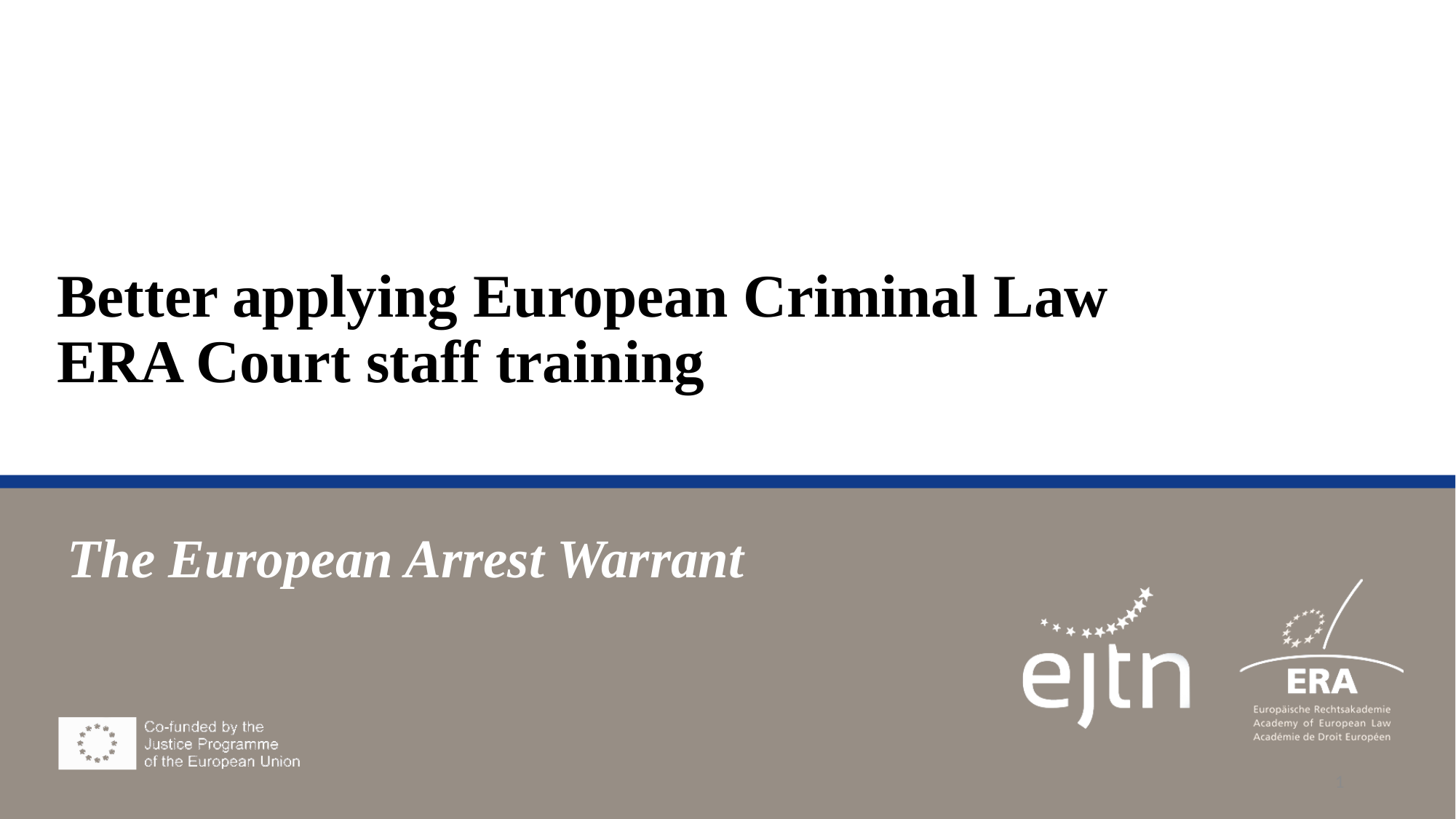

# Better applying European Criminal Law ERA Court staff training
 The European Arrest Warrant
1